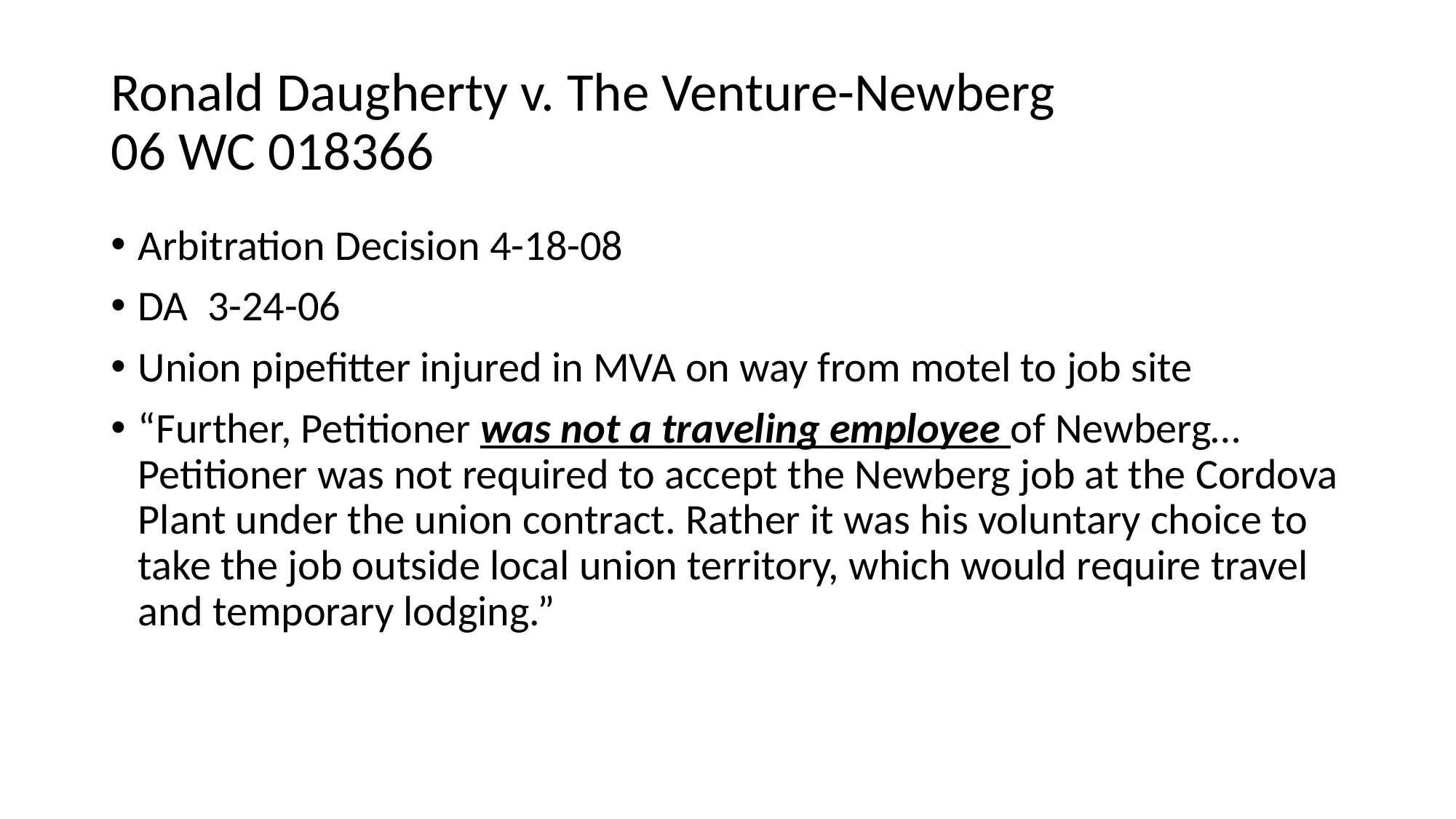

# Ronald Daugherty v. The Venture-Newberg 06 WC 018366
Arbitration Decision 4-18-08
DA  3-24-06
Union pipefitter injured in MVA on way from motel to job site
“Further, Petitioner was not a traveling employee of Newberg…Petitioner was not required to accept the Newberg job at the Cordova Plant under the union contract. Rather it was his voluntary choice to take the job outside local union territory, which would require travel and temporary lodging.”